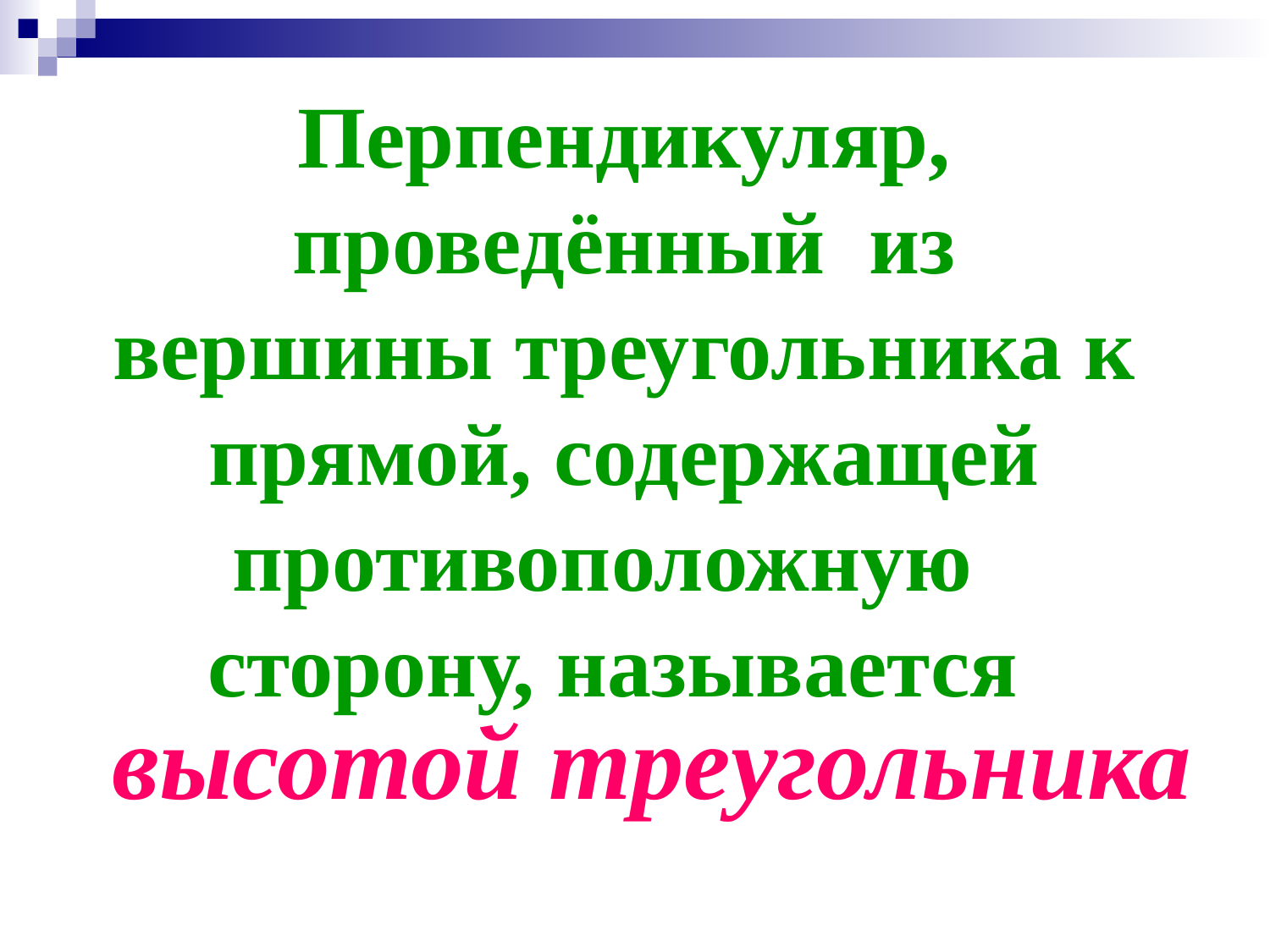

Перпендикуляр, проведённый  из вершины треугольника к прямой, содержащей противоположную
сторону, называется
высотой треугольника